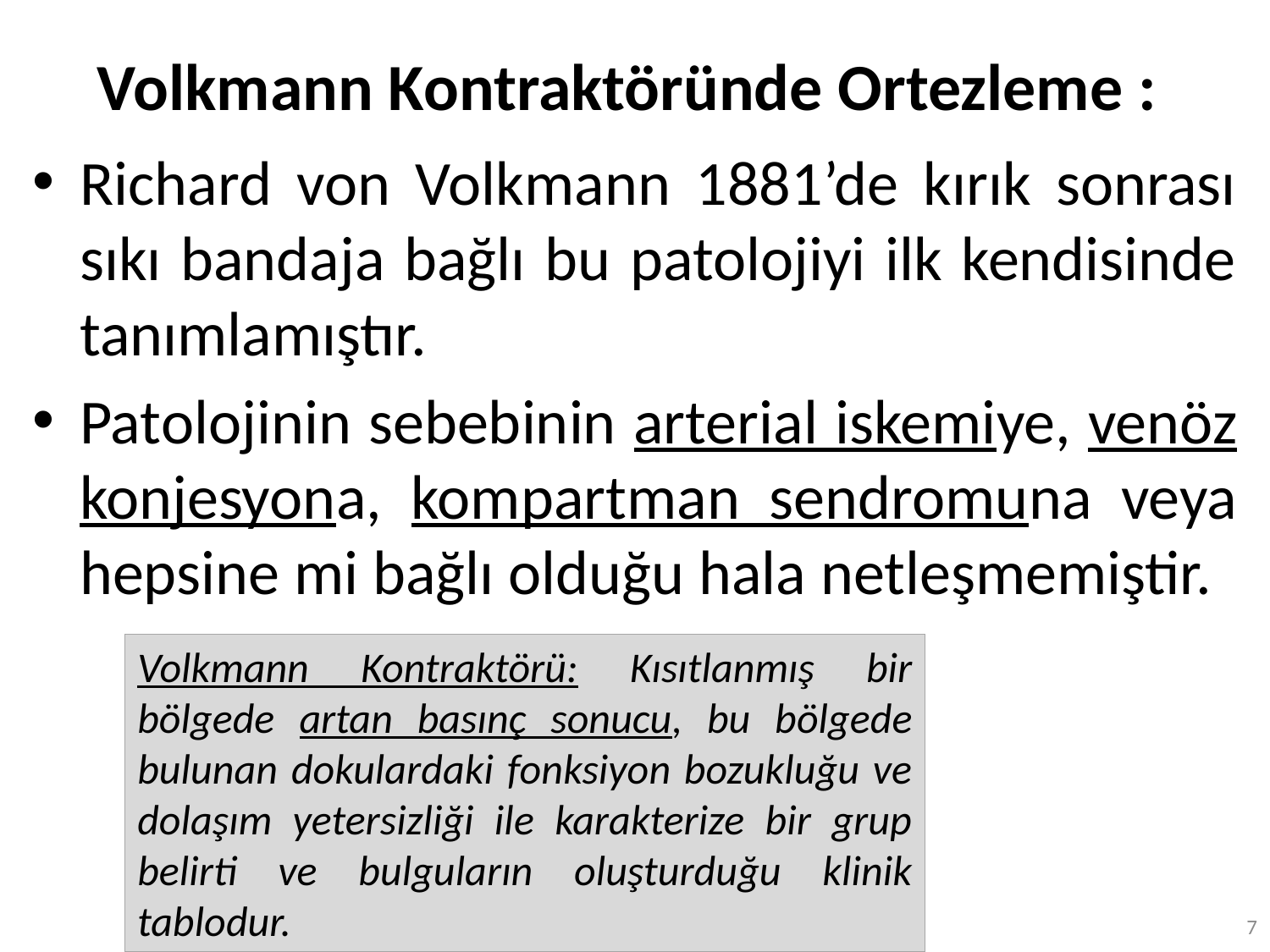

# Volkmann Kontraktöründe Ortezleme :
Richard von Volkmann 1881’de kırık sonrası sıkı bandaja bağlı bu patolojiyi ilk kendisinde tanımlamıştır.
Patolojinin sebebinin arterial iskemiye, venöz konjesyona, kompartman sendromuna veya hepsine mi bağlı olduğu hala netleşmemiştir.
Volkmann Kontraktörü: Kısıtlanmış bir bölgede artan basınç sonucu, bu bölgede bulunan dokulardaki fonksiyon bozukluğu ve dolaşım yetersizliği ile karakterize bir grup belirti ve bulguların oluşturduğu klinik tablodur.
7